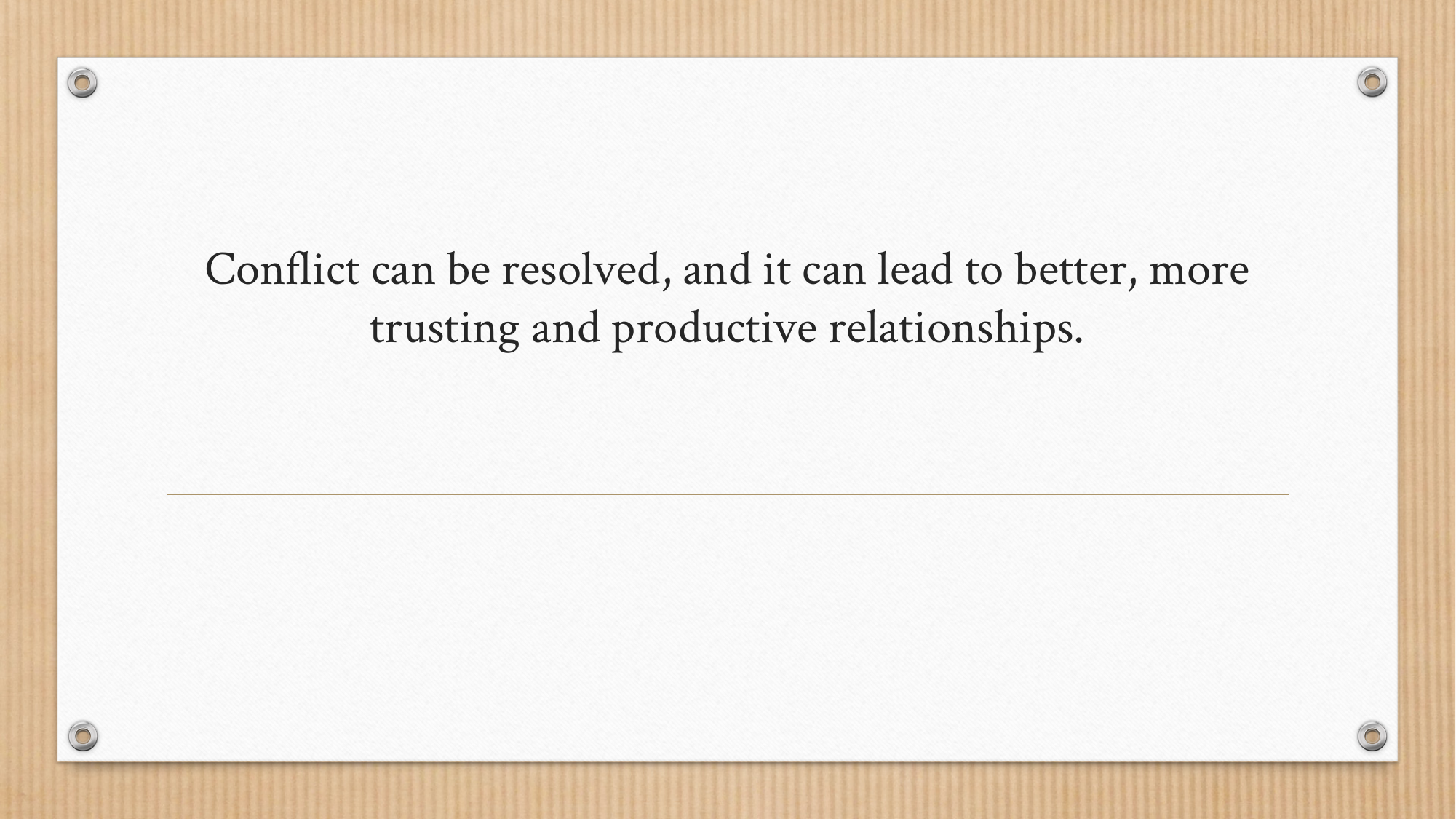

# Conflict can be resolved, and it can lead to better, more trusting and productive relationships.